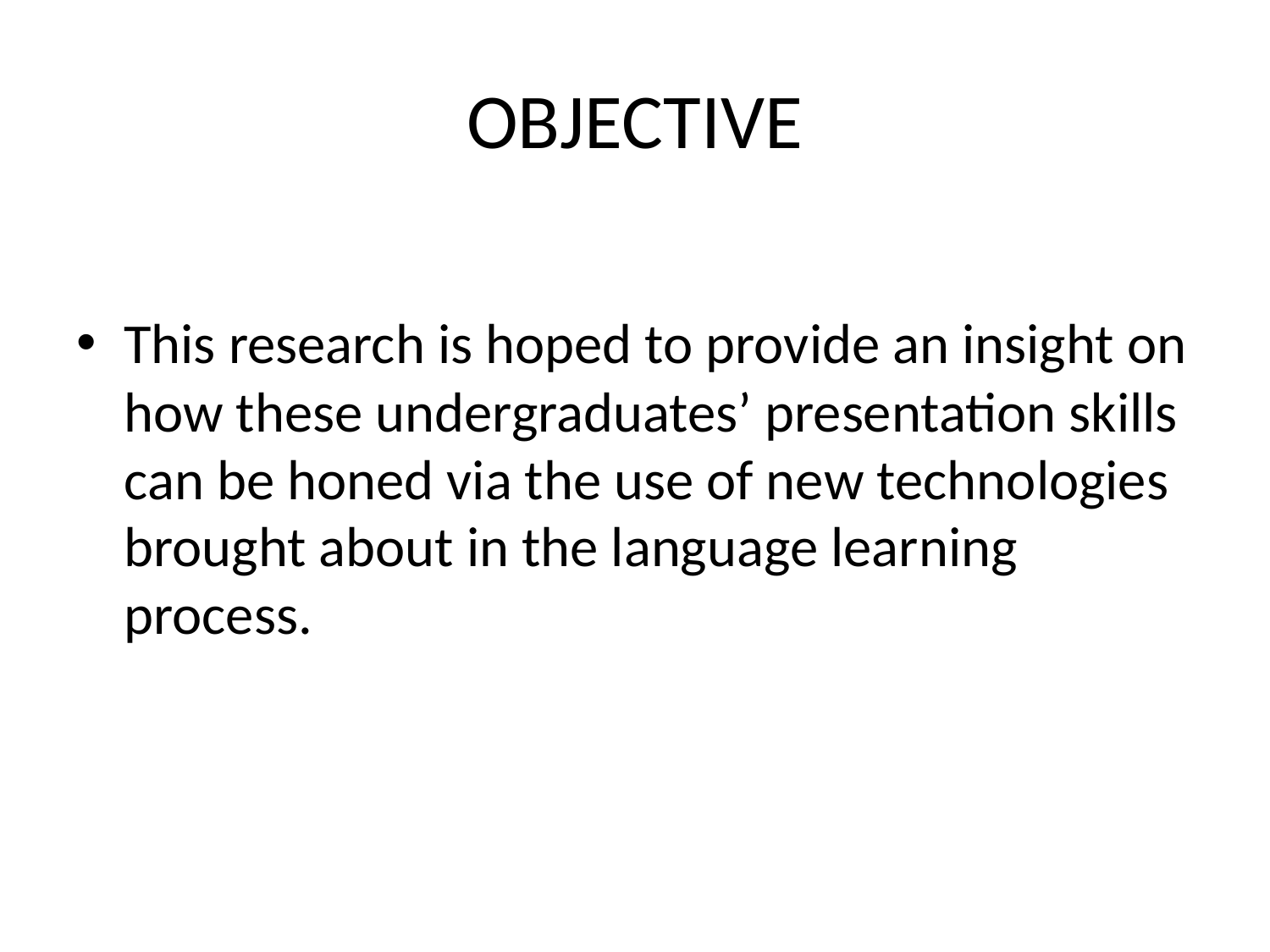

# OBJECTIVE

This research is hoped to provide an insight on how these undergraduates’ presentation skills can be honed via the use of new technologies brought about in the language learning process.